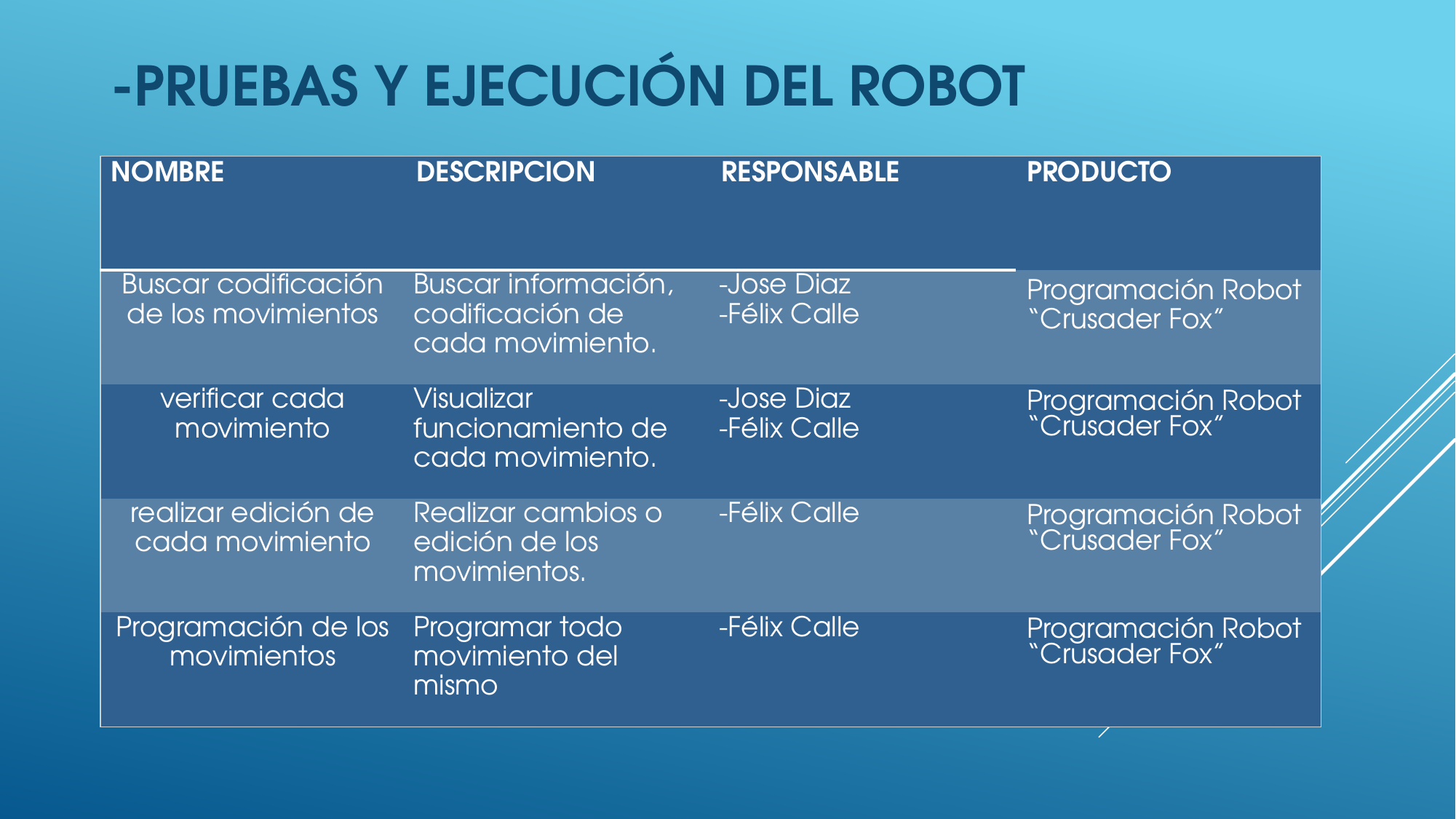

# -PRUEBAS Y EJECUCIÓN DEL ROBOT
| NOMBRE | DESCRIPCION | RESPONSABLE | PRODUCTO |
| --- | --- | --- | --- |
| Buscar codificación de los movimientos | Buscar información, codificación de cada movimiento. | -Jose Diaz -Félix Calle | Programación Robot “Crusader Fox” |
| verificar cada movimiento | Visualizar funcionamiento de cada movimiento. | -Jose Diaz -Félix Calle | Programación Robot “Crusader Fox” |
| realizar edición de cada movimiento | Realizar cambios o edición de los movimientos. | -Félix Calle | Programación Robot “Crusader Fox” |
| Programación de los movimientos | Programar todo movimiento del mismo | -Félix Calle | Programación Robot “Crusader Fox” |